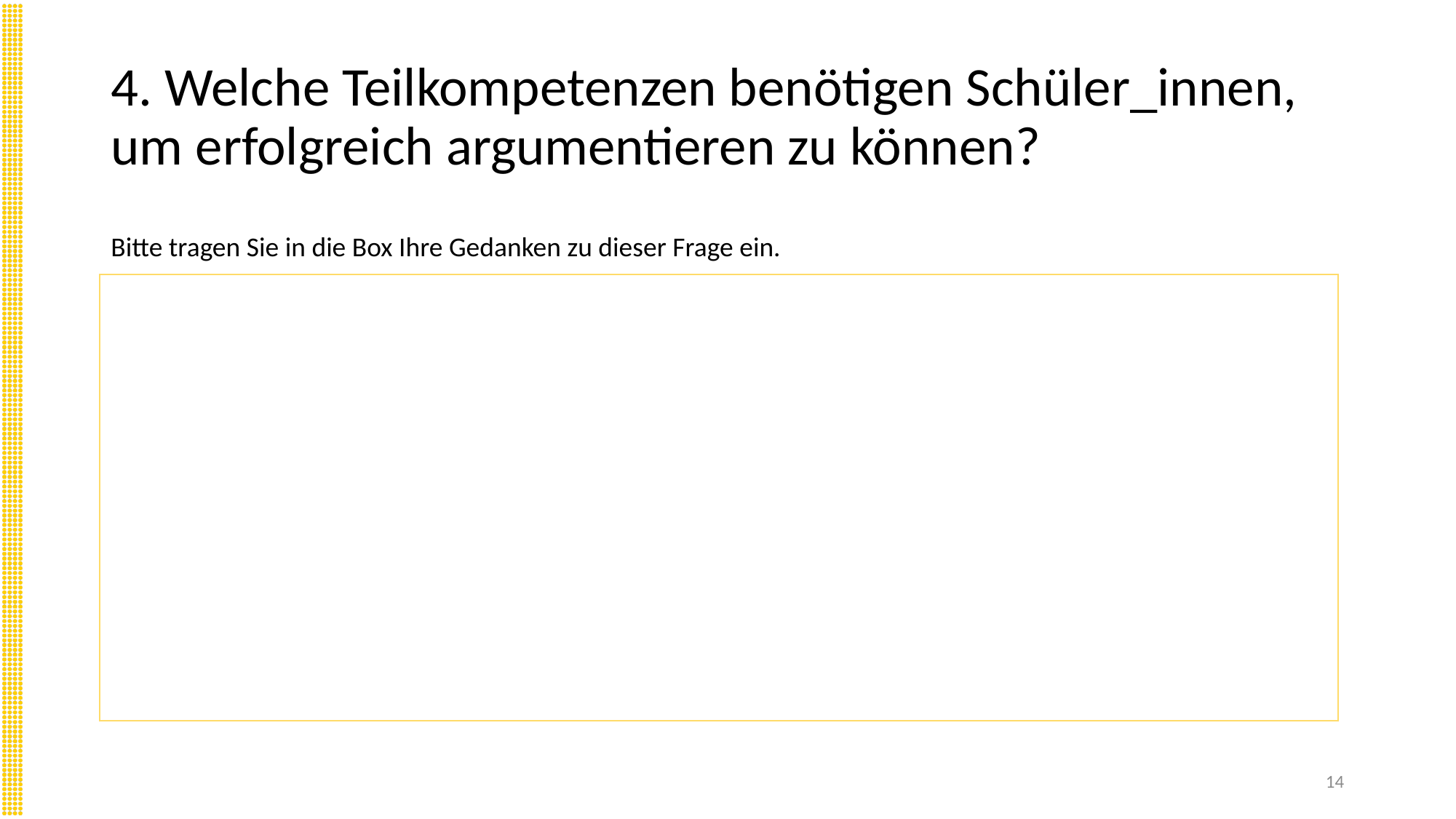

# 4. Welche Teilkompetenzen benötigen Schüler_innen, um erfolgreich argumentieren zu können?
Bitte tragen Sie in die Box Ihre Gedanken zu dieser Frage ein.

14